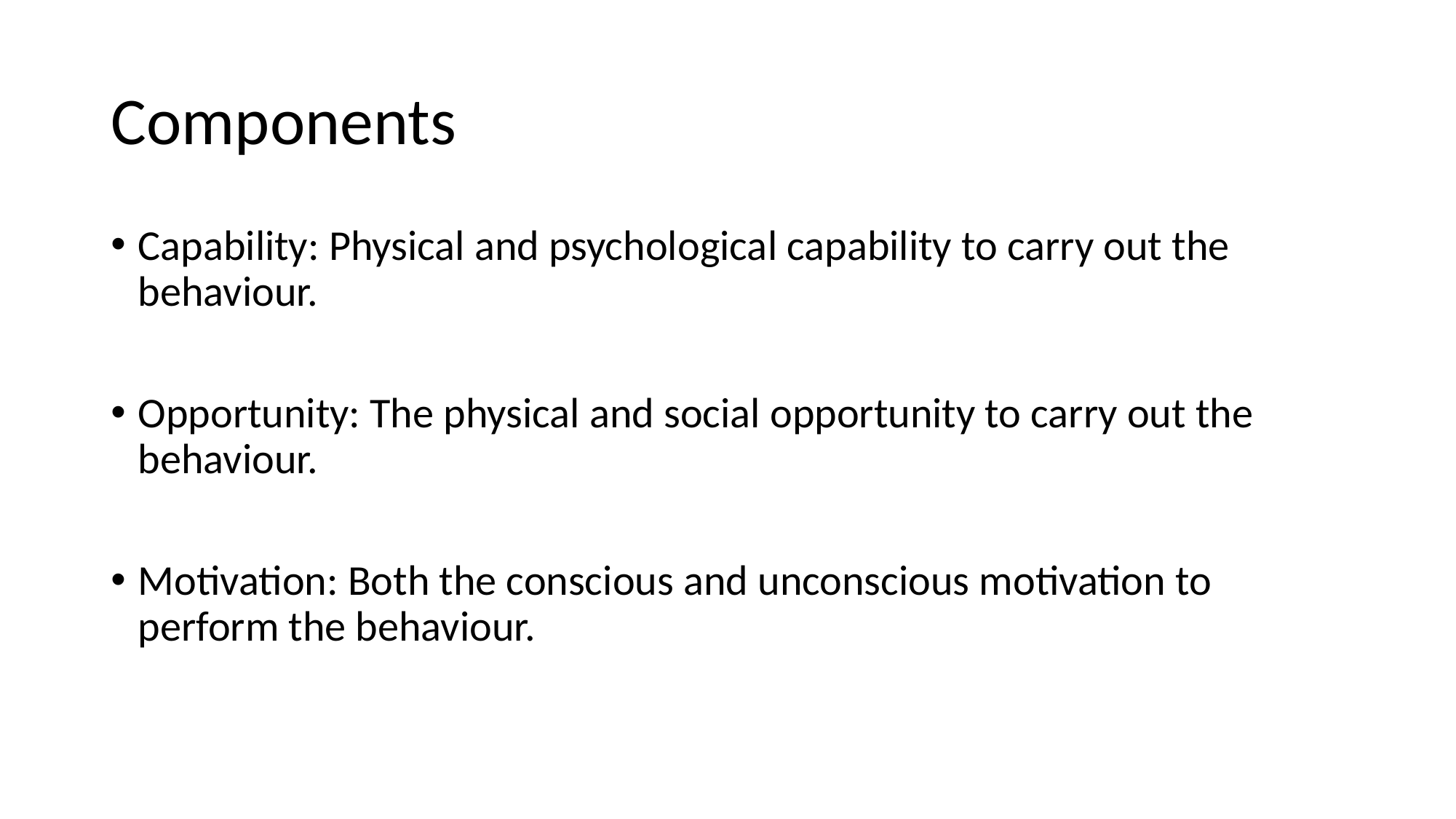

# Components
Capability: Physical and psychological capability to carry out the behaviour.

Opportunity: The physical and social opportunity to carry out the behaviour.

Motivation: Both the conscious and unconscious motivation to perform the behaviour.